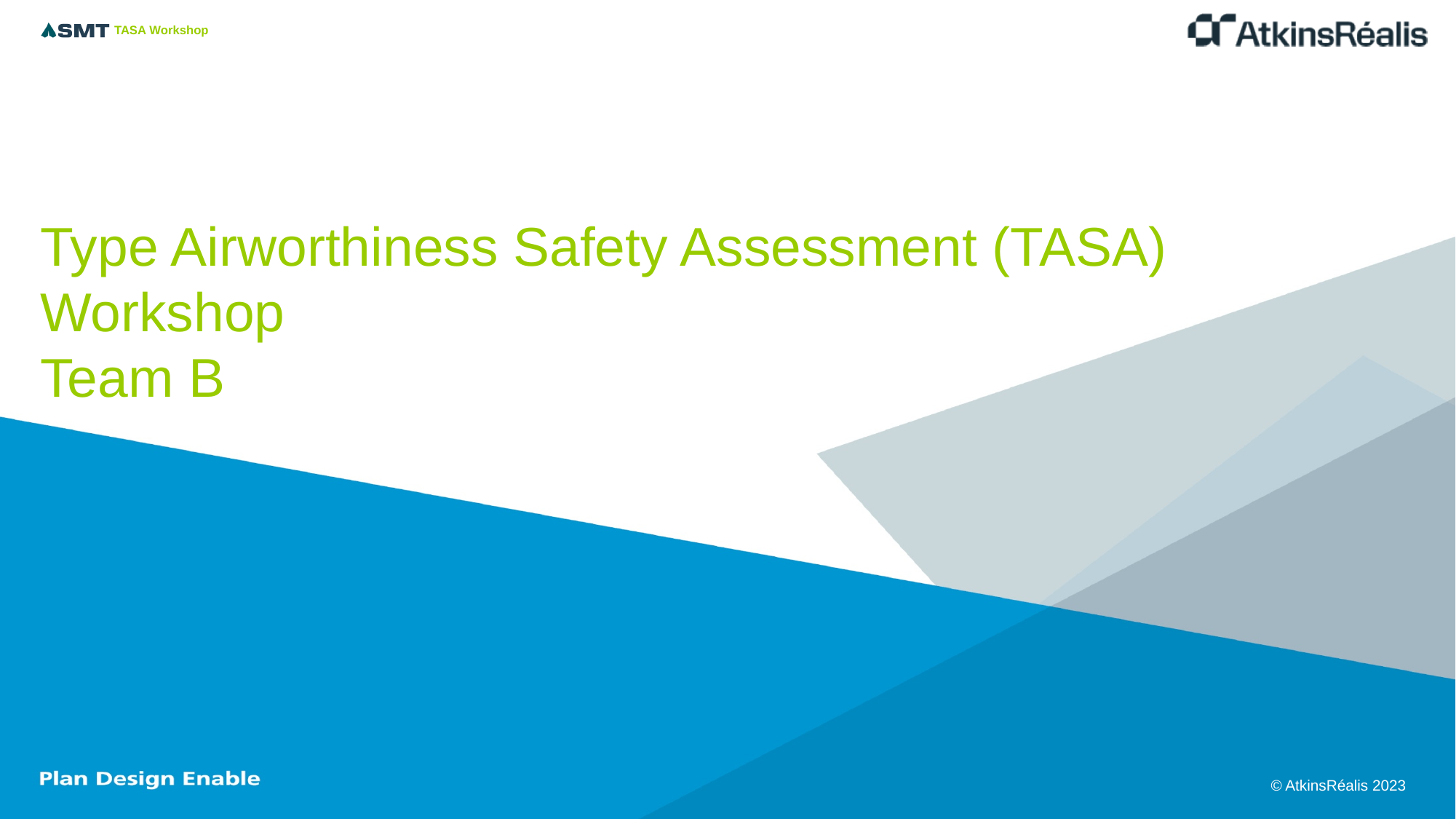

# Type Airworthiness Safety Assessment (TASA) Workshop Team B